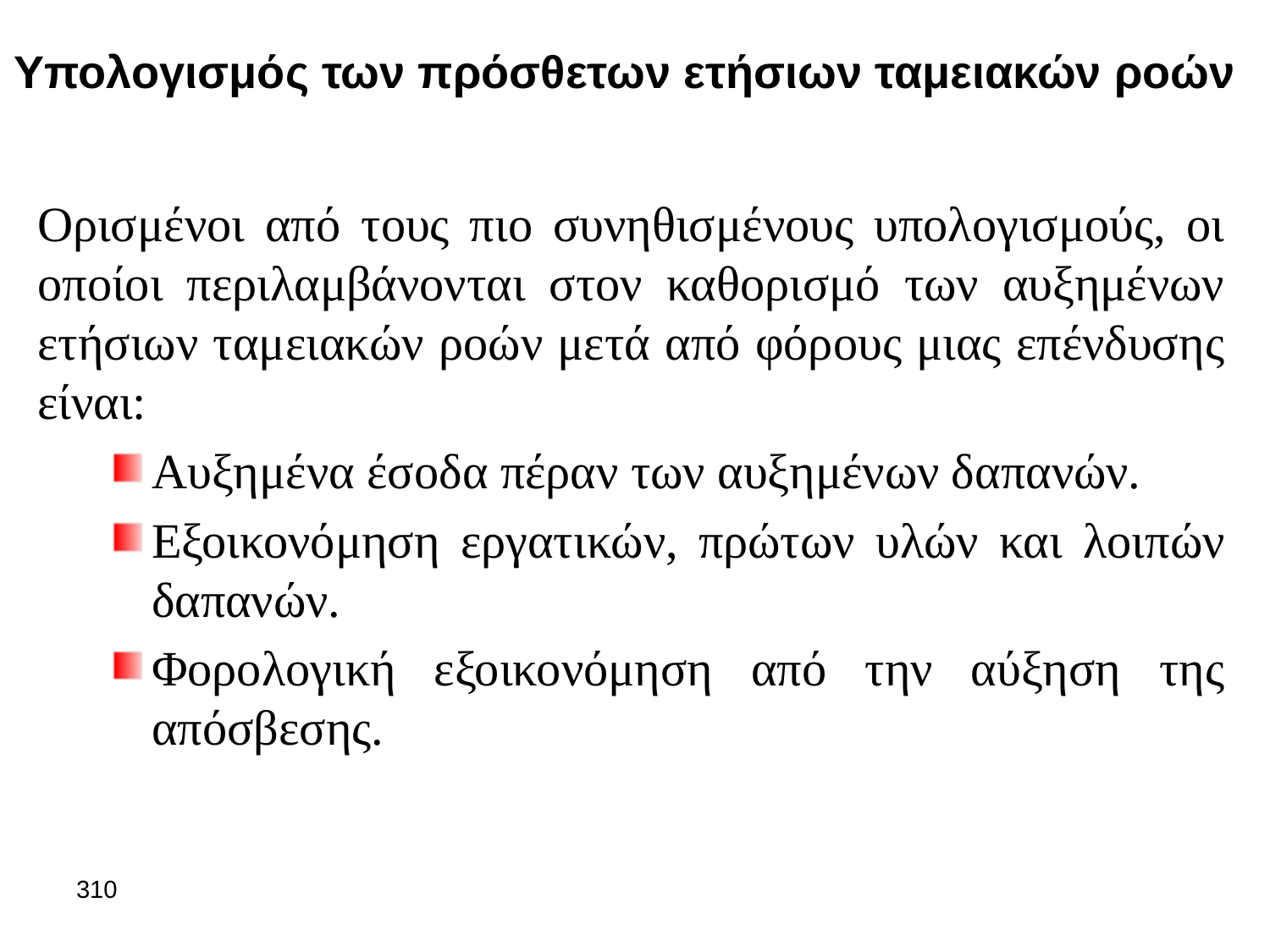

# Υπολογισμός των πρόσθετων ετήσιων ταμειακών ροών
Ορισμένοι από τους πιο συνηθισμένους υπολογισμούς, οι οποίοι περιλαμβάνονται στον καθορισμό των αυξημένων ετήσιων ταμειακών ροών μετά από φόρους μιας επένδυσης είναι:
Αυξημένα έσοδα πέραν των αυξημένων δαπανών.
Εξοικονόμηση εργατικών, πρώτων υλών και λοιπών δαπανών.
Φορολογική εξοικονόμηση από την αύξηση της απόσβεσης.
310